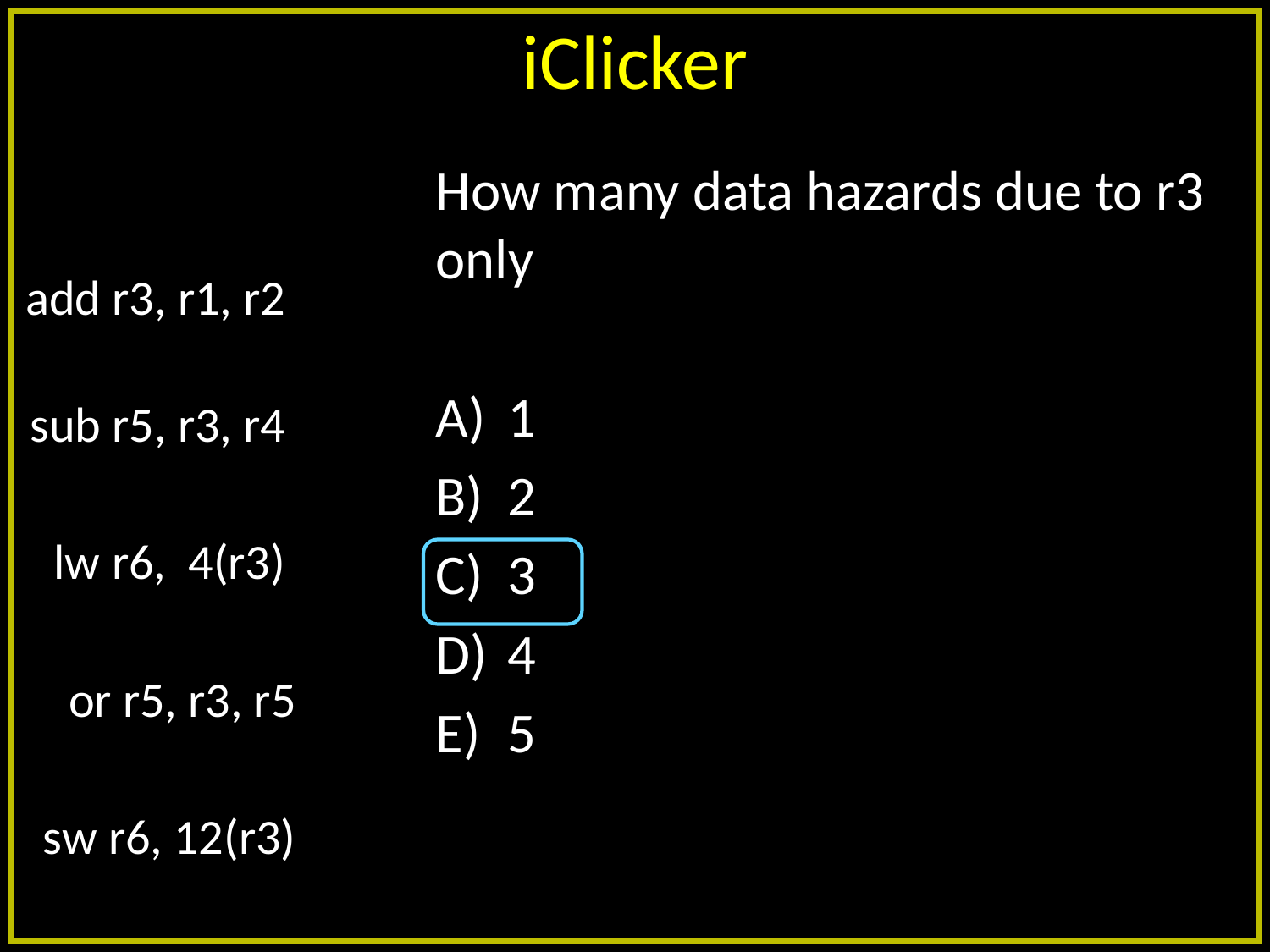

# iClicker
How many data hazards due to r3 only

1
2
3
4
5

	add r3, r1, r2
	sub r5, r3, r4
	lw r6,  4(r3)

	or r5, r3, r5
sw r6, 12(r3)